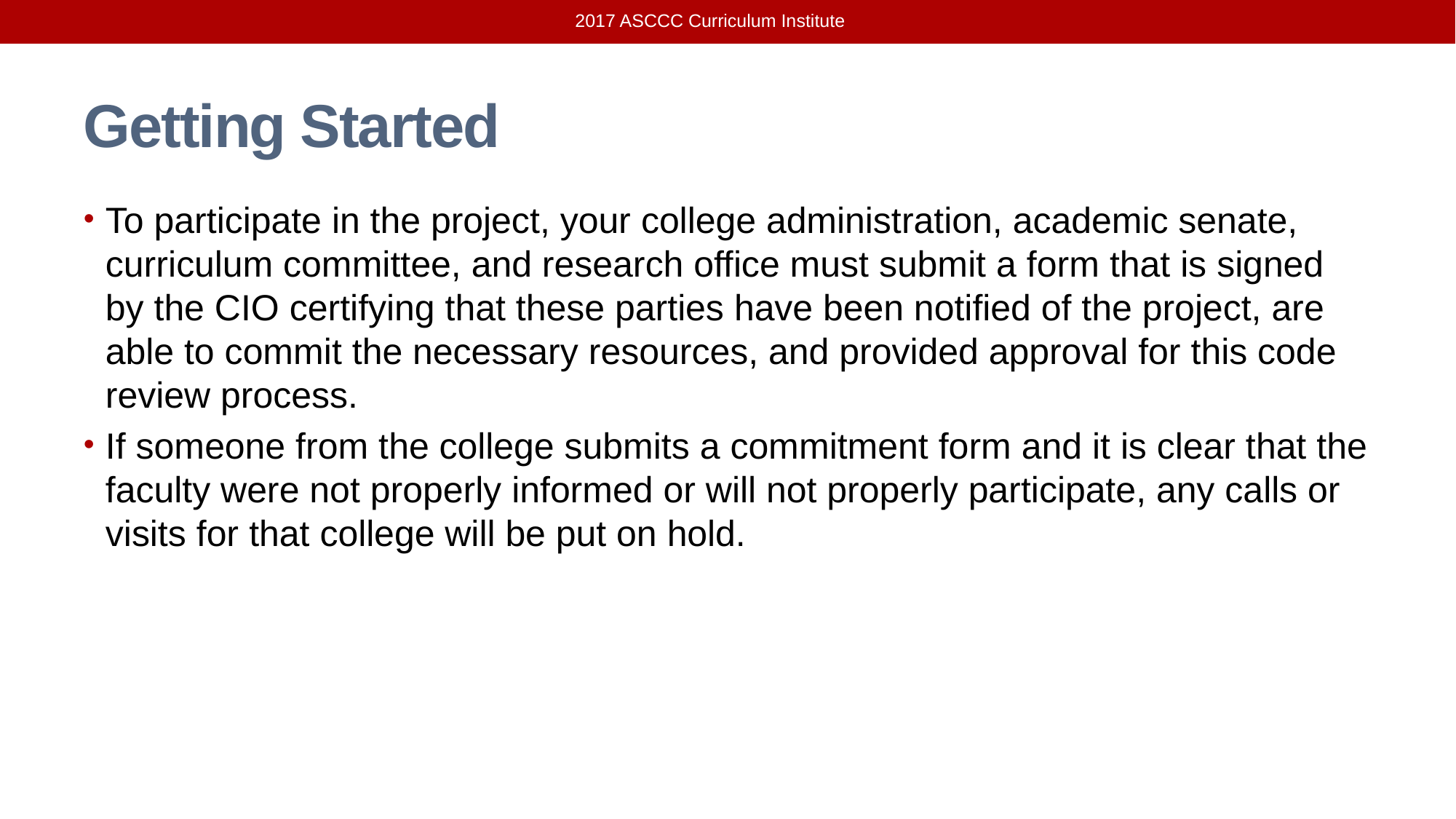

2017 ASCCC Curriculum Institute
# Getting Started
To participate in the project, your college administration, academic senate, curriculum committee, and research office must submit a form that is signed by the CIO certifying that these parties have been notified of the project, are able to commit the necessary resources, and provided approval for this code review process.
If someone from the college submits a commitment form and it is clear that the faculty were not properly informed or will not properly participate, any calls or visits for that college will be put on hold.